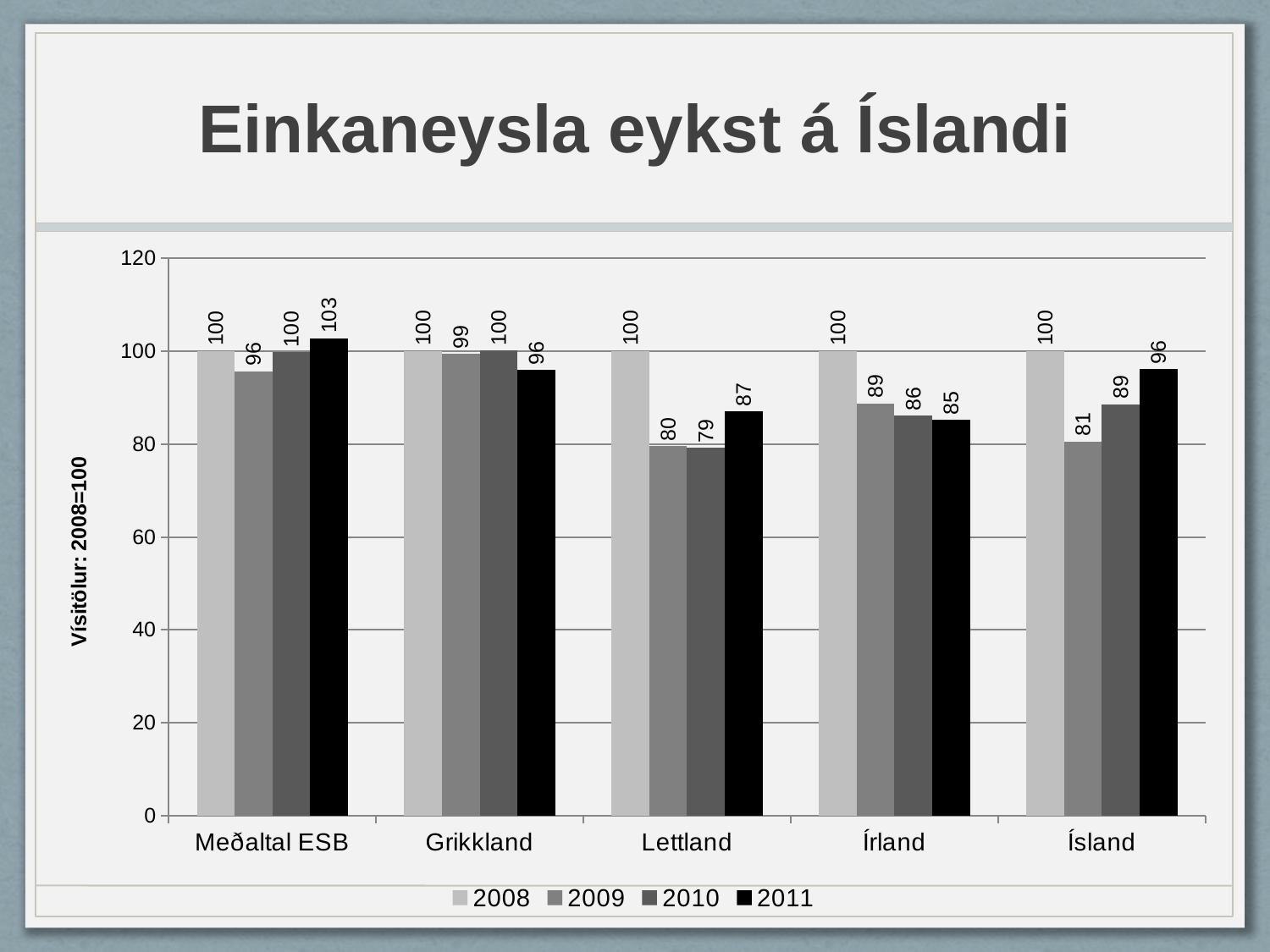

# Einkaneysla eykst á Íslandi

### Chart

| Category | 2008 | 2009 | 2010 | 2011 |
|---|---|---|---|---|
| Meðaltal ESB | 100.0000042076368 | 95.6608871970438 | 99.82919519268978 | 102.7277155491674 |
| Grikkland | 100.0 | 99.4349140013257 | 100.1409610778319 | 95.97657822896358 |
| Lettland | 100.0 | 79.52366634267774 | 79.17194022753795 | 87.0441720451161 |
| Írland | 100.0 | 88.7953892492546 | 86.09565049327996 | 85.16544369138025 |
| Ísland | 100.0 | 80.60122721727572 | 88.55628994373735 | 96.1308060668955 |